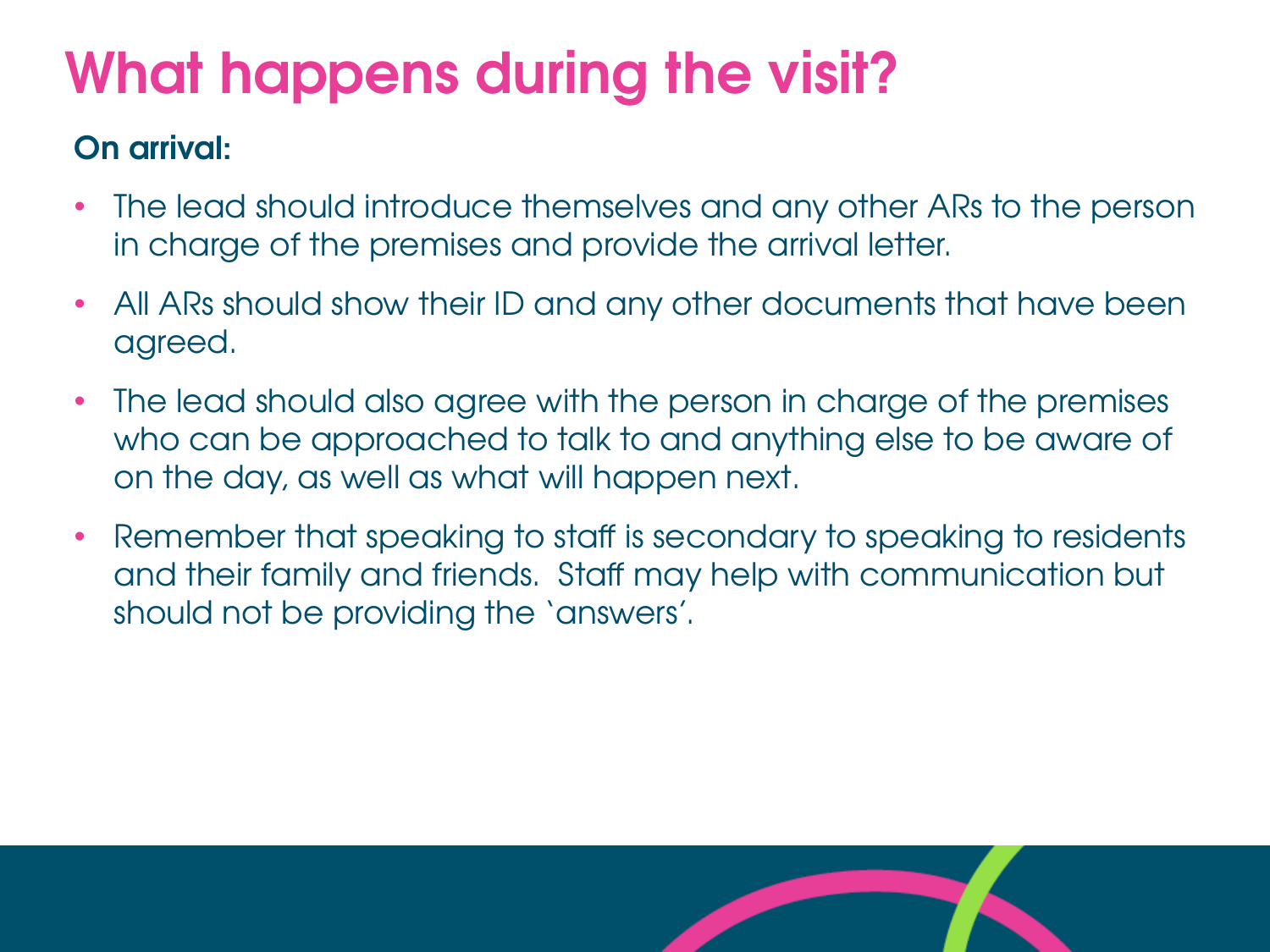

# What happens during the visit?
On arrival:
The lead should introduce themselves and any other ARs to the person in charge of the premises and provide the arrival letter.
All ARs should show their ID and any other documents that have been agreed.
The lead should also agree with the person in charge of the premises who can be approached to talk to and anything else to be aware of on the day, as well as what will happen next.
Remember that speaking to staff is secondary to speaking to residents and their family and friends.  Staff may help with communication but should not be providing the ‘answers’.